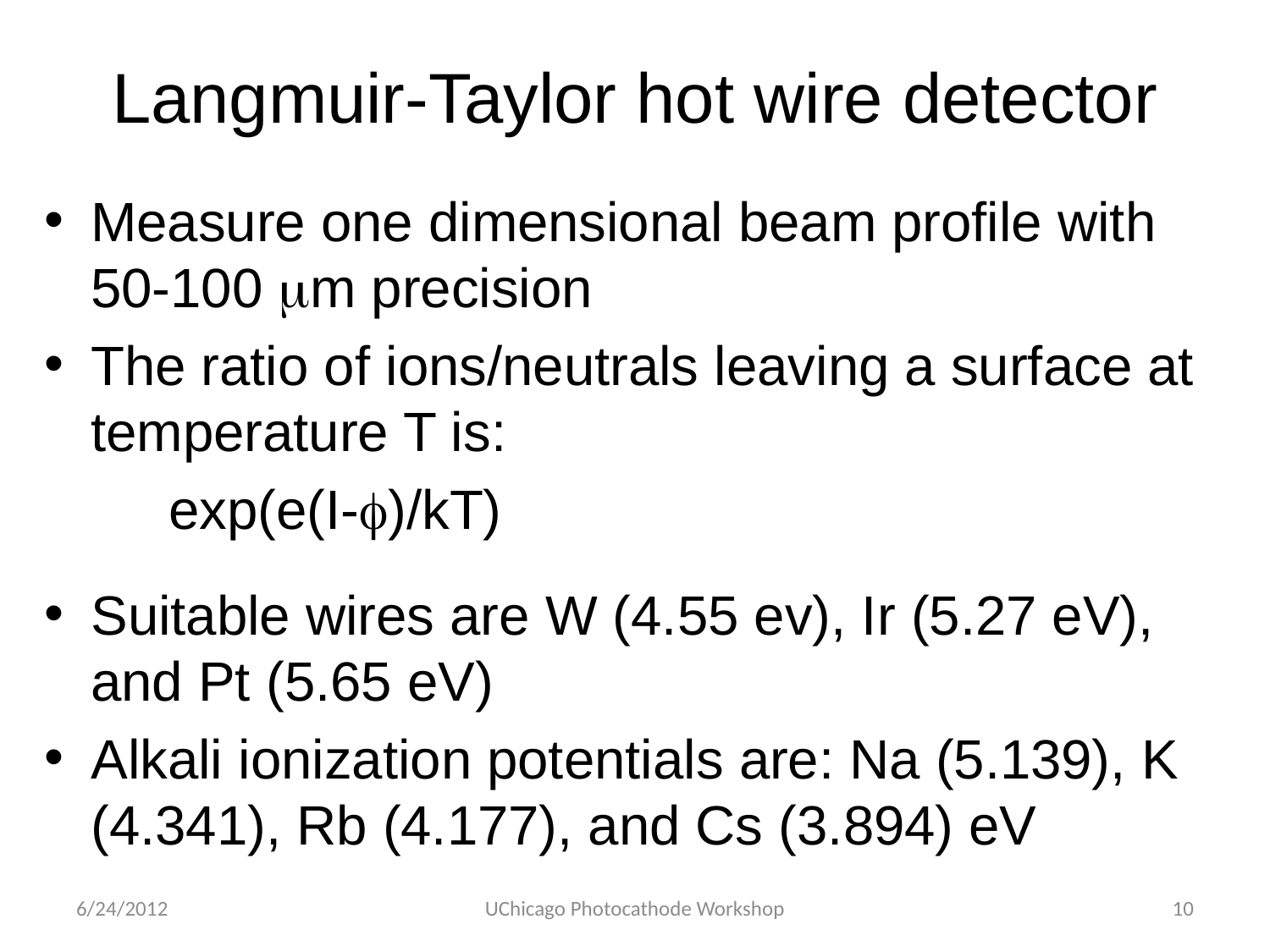

# Langmuir-Taylor hot wire detector
Measure one dimensional beam profile with 50-100 μm precision
The ratio of ions/neutrals leaving a surface at temperature T is:
			exp(e(I-φ)/kT)

Suitable wires are W (4.55 ev), Ir (5.27 eV), and Pt (5.65 eV)
Alkali ionization potentials are: Na (5.139), K (4.341), Rb (4.177), and Cs (3.894) eV
6/24/2012
UChicago Photocathode Workshop
10